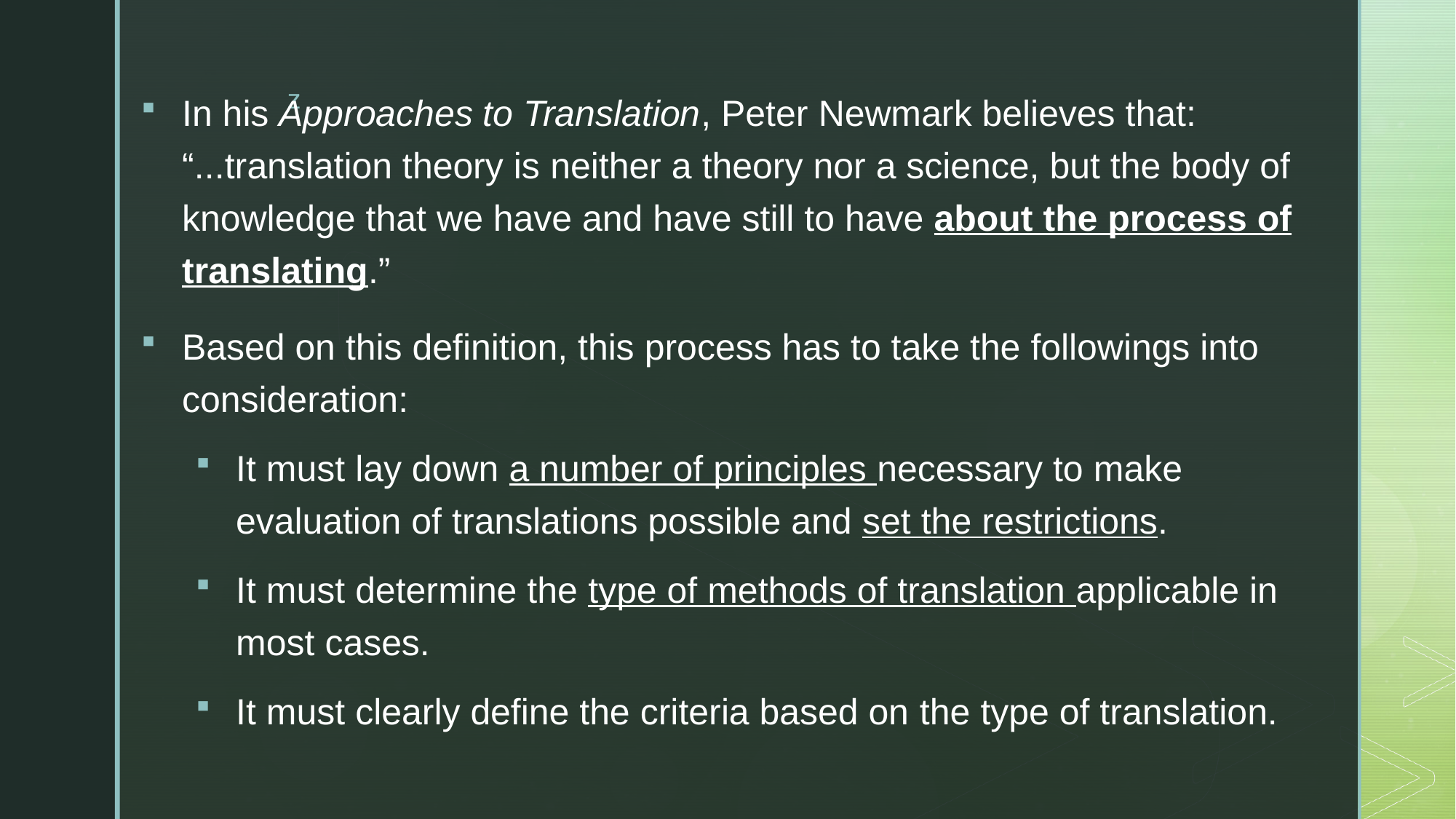

In his Approaches to Translation, Peter Newmark believes that: “...translation theory is neither a theory nor a science, but the body of knowledge that we have and have still to have about the process of translating.”
Based on this definition, this process has to take the followings into consideration:
It must lay down a number of principles necessary to make evaluation of translations possible and set the restrictions.
It must determine the type of methods of translation applicable in most cases.
It must clearly define the criteria based on the type of translation.